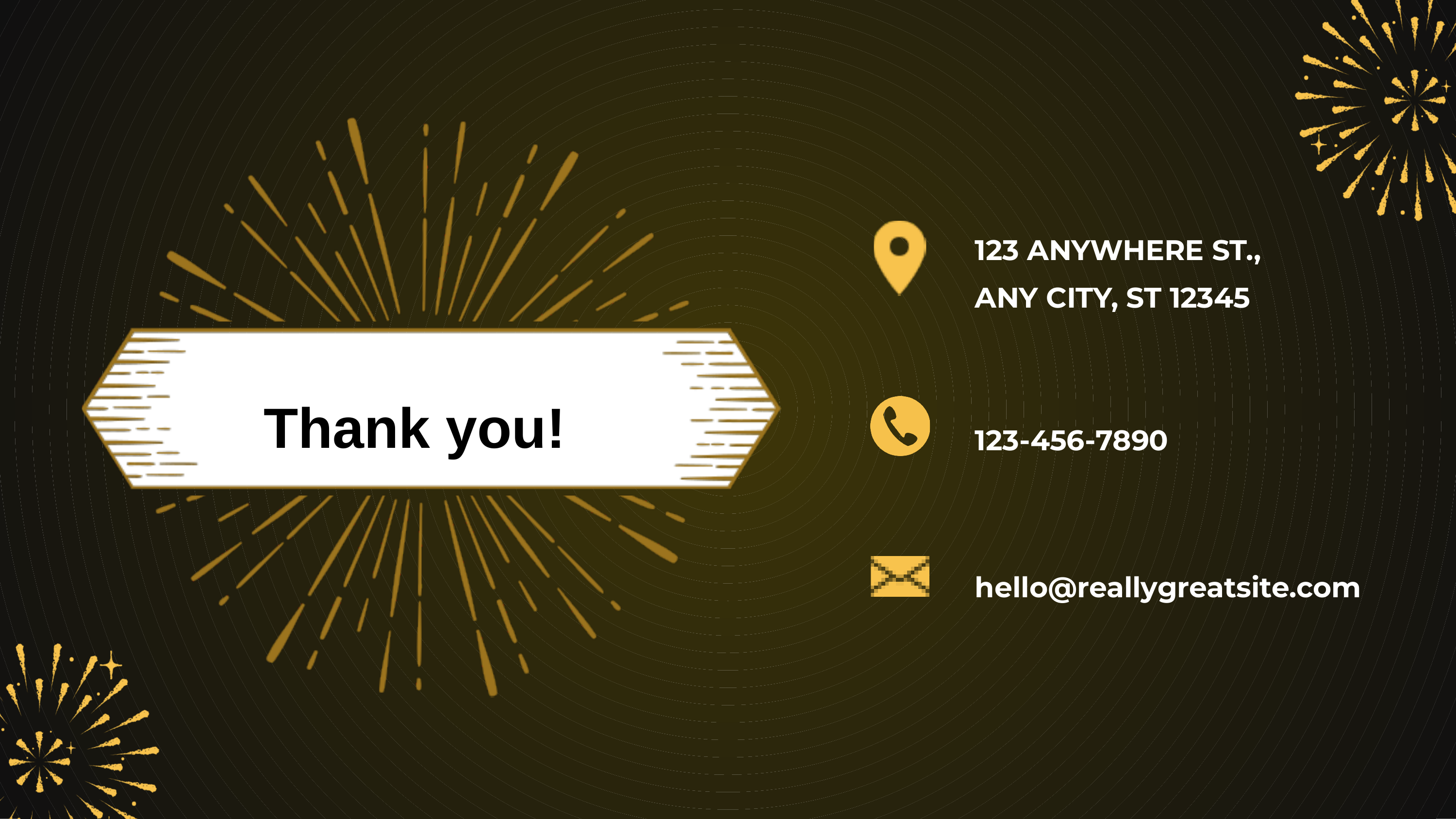

123 ANYWHERE ST., ANY CITY, ST 12345

Thank you!

123-456-7890
hello@reallygreatsite.com